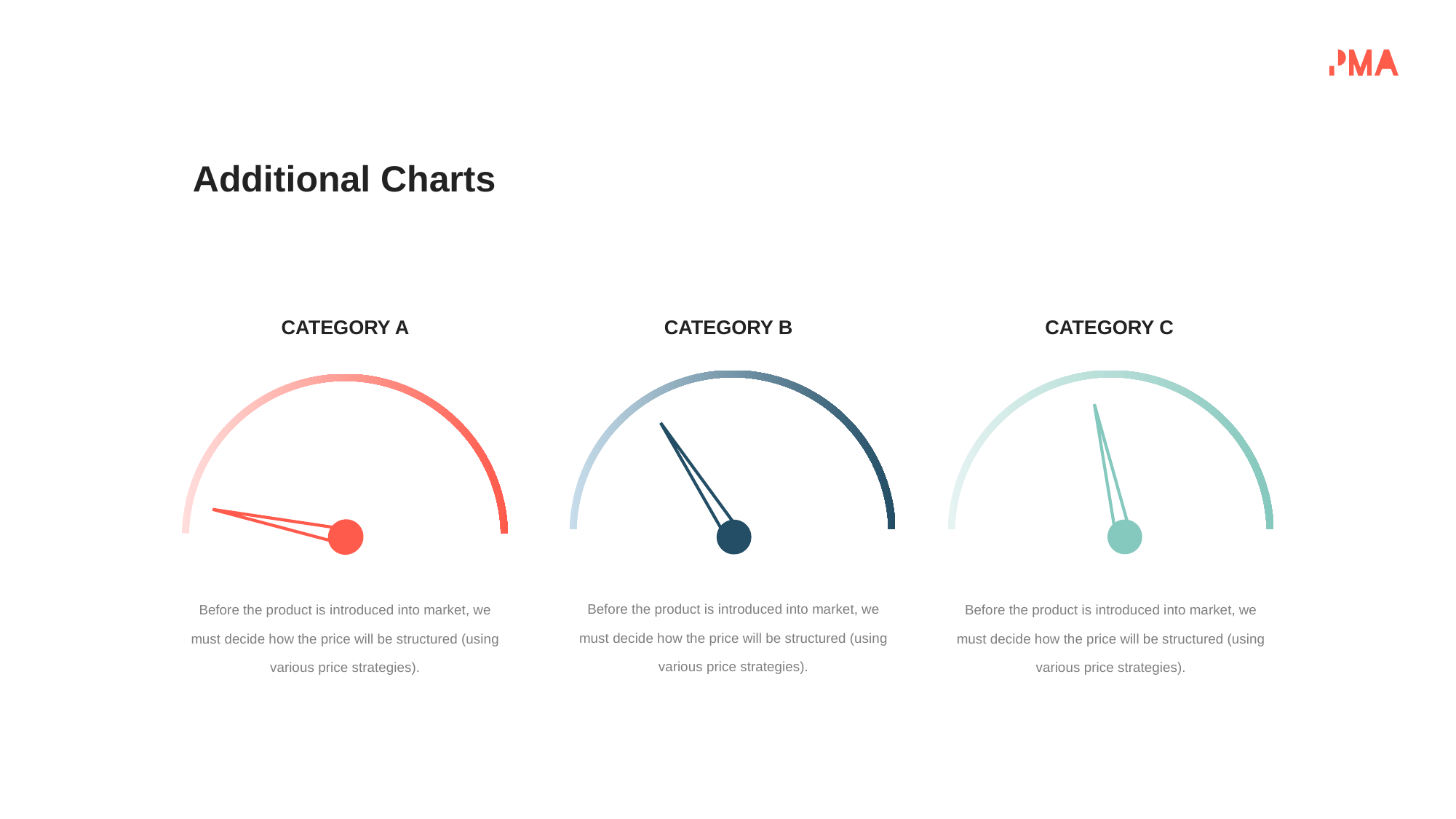

# Additional Charts
CATEGORY A
CATEGORY B
CATEGORY C

Before the product is introduced into market, we must decide how the price will be structured (using various price strategies).
Before the product is introduced into market, we must decide how the price will be structured (using various price strategies).
Before the product is introduced into market, we must decide how the price will be structured (using various price strategies).